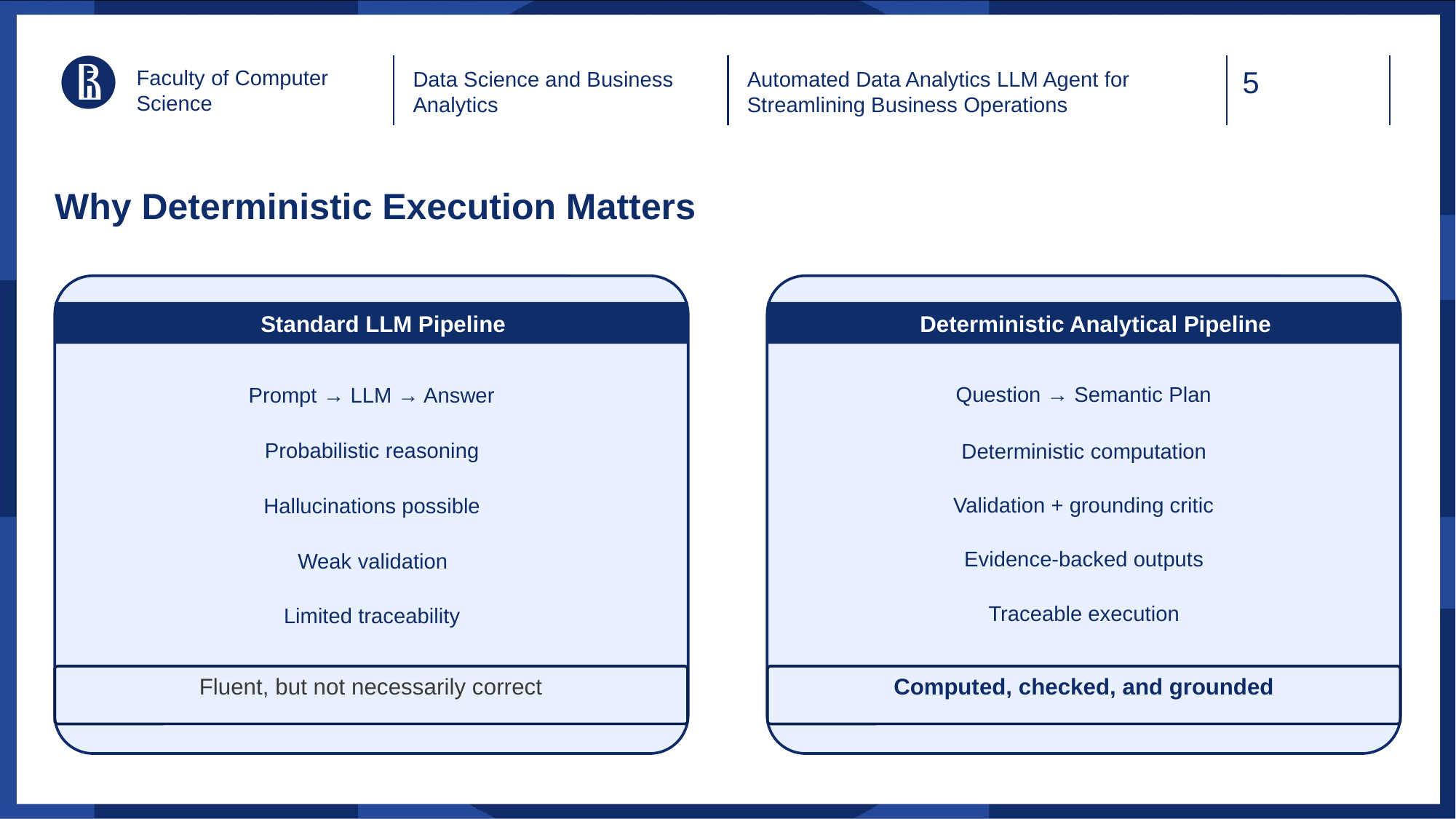

Faculty of Computer Science

Data Science and Business Analytics

Automated Data Analytics LLM Agent for Streamlining Business Operations
# Why Deterministic Execution Matters

Standard LLM Pipeline
Deterministic Analytical Pipeline

Question → Semantic Plan
Prompt → LLM → Answer
Probabilistic reasoning
Deterministic computation
Validation + grounding critic
Hallucinations possible
Evidence-backed outputs
Weak validation
Traceable execution
Limited traceability
Fluent, but not necessarily correct
Computed, checked, and grounded